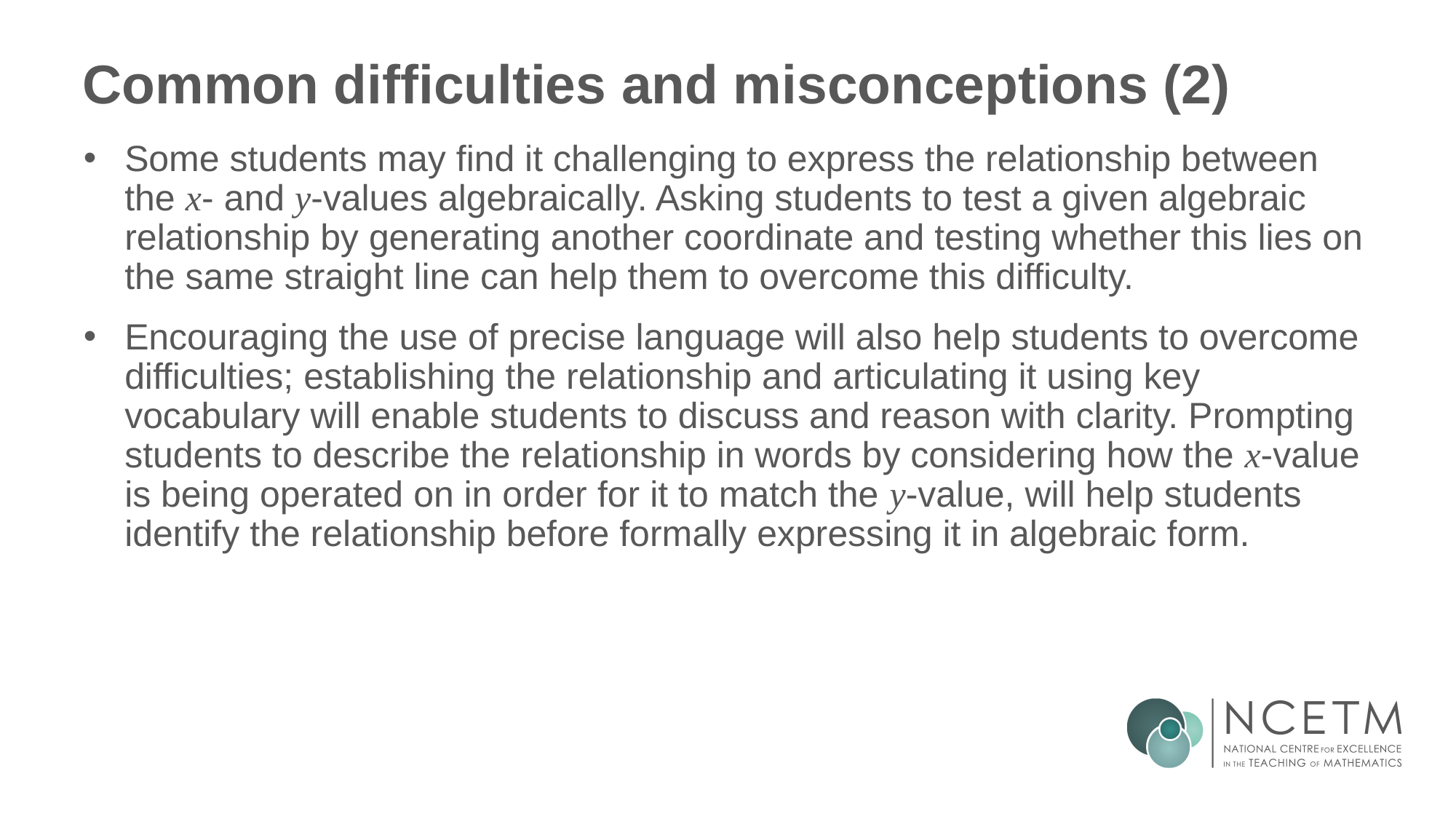

# Common difficulties and misconceptions (2)
Some students may find it challenging to express the relationship between the x- and y-values algebraically. Asking students to test a given algebraic relationship by generating another coordinate and testing whether this lies on the same straight line can help them to overcome this difficulty.
Encouraging the use of precise language will also help students to overcome difficulties; establishing the relationship and articulating it using key vocabulary will enable students to discuss and reason with clarity. Prompting students to describe the relationship in words by considering how the x-value is being operated on in order for it to match the y-value, will help students identify the relationship before formally expressing it in algebraic form.